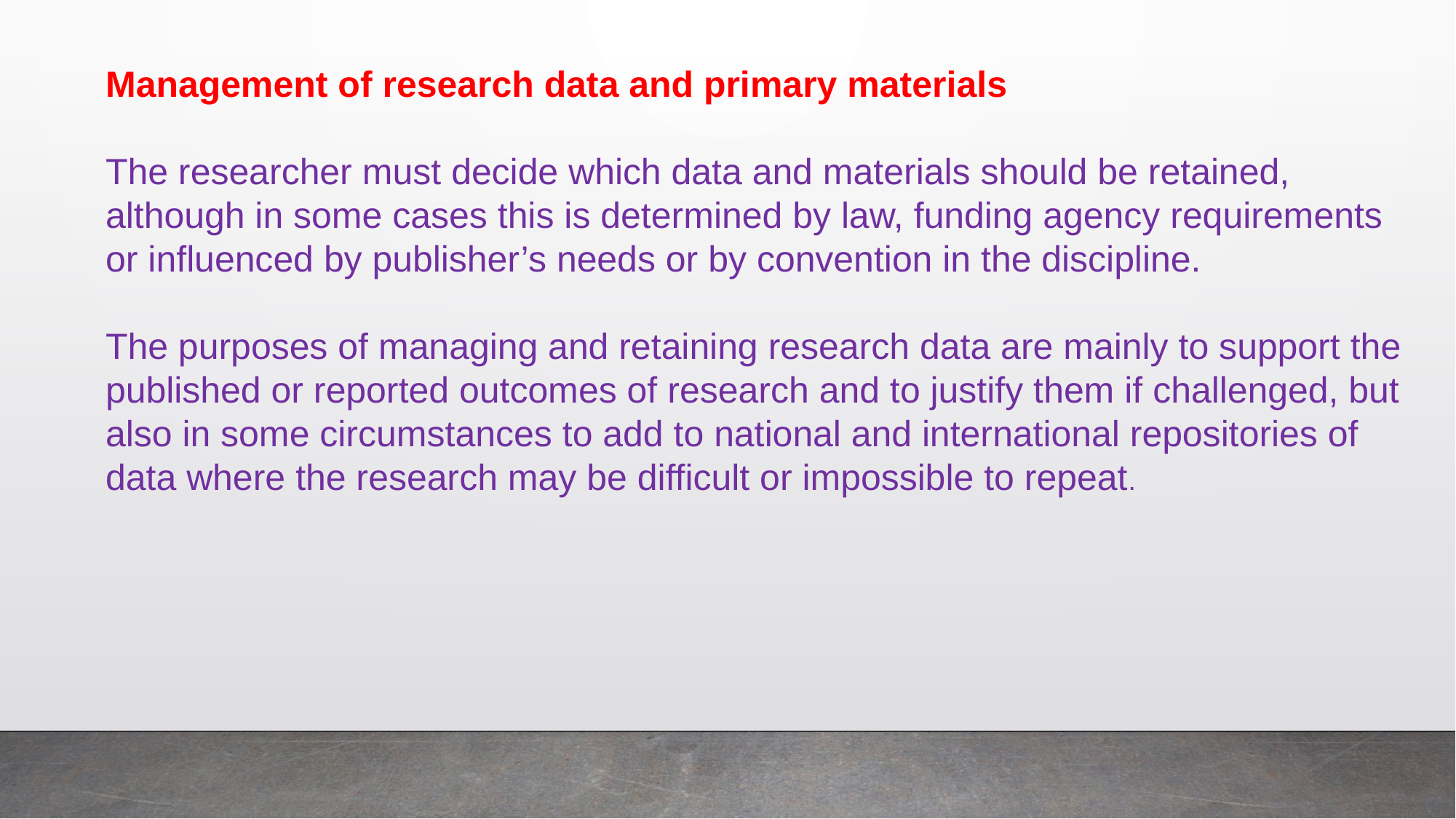

Management of research data and primary materials

The researcher must decide which data and materials should be retained, although in some cases this is determined by law, funding agency requirements or influenced by publisher’s needs or by convention in the discipline.

The purposes of managing and retaining research data are mainly to support the published or reported outcomes of research and to justify them if challenged, but also in some circumstances to add to national and international repositories of data where the research may be difficult or impossible to repeat.